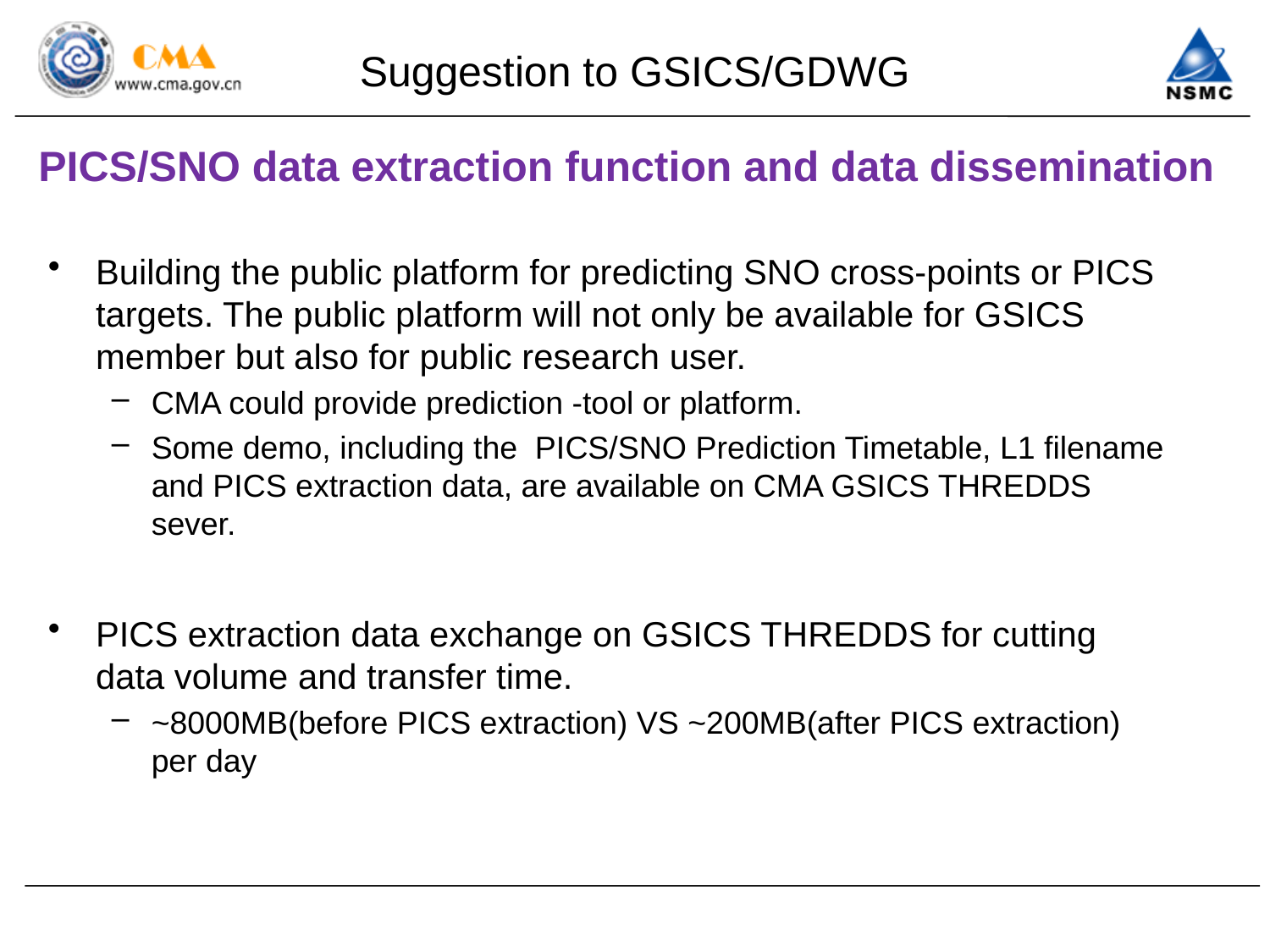

# Suggestion to GSICS/GDWG
PICS/SNO data extraction function and data dissemination
Building the public platform for predicting SNO cross-points or PICS targets. The public platform will not only be available for GSICS member but also for public research user.
CMA could provide prediction -tool or platform.
Some demo, including the  PICS/SNO Prediction Timetable, L1 filename and PICS extraction data, are available on CMA GSICS THREDDS sever.

PICS extraction data exchange on GSICS THREDDS for cutting data volume and transfer time.
~8000MB(before PICS extraction) VS ~200MB(after PICS extraction) per day